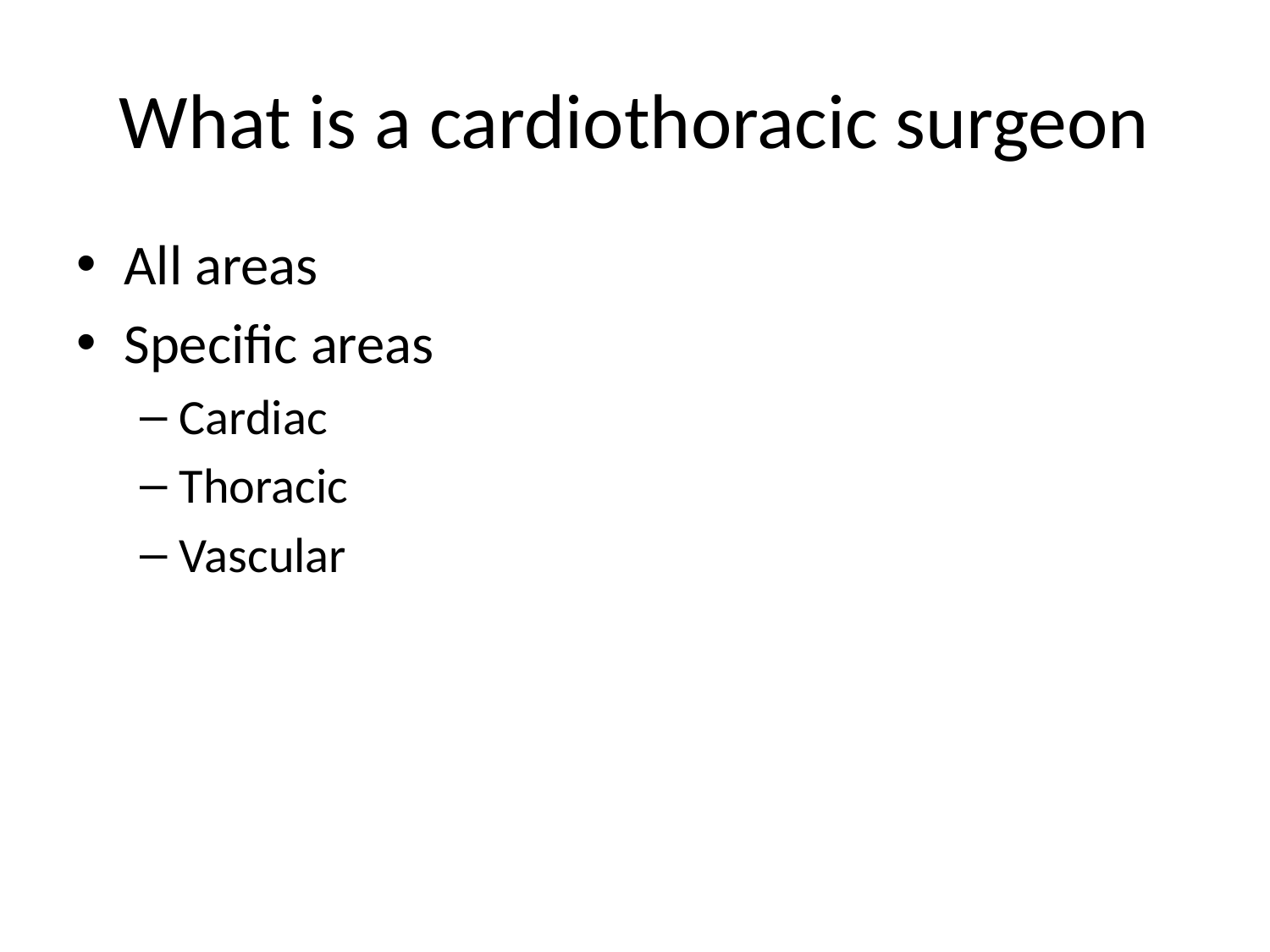

# What is a cardiothoracic surgeon
All areas
Specific areas
Cardiac
Thoracic
Vascular